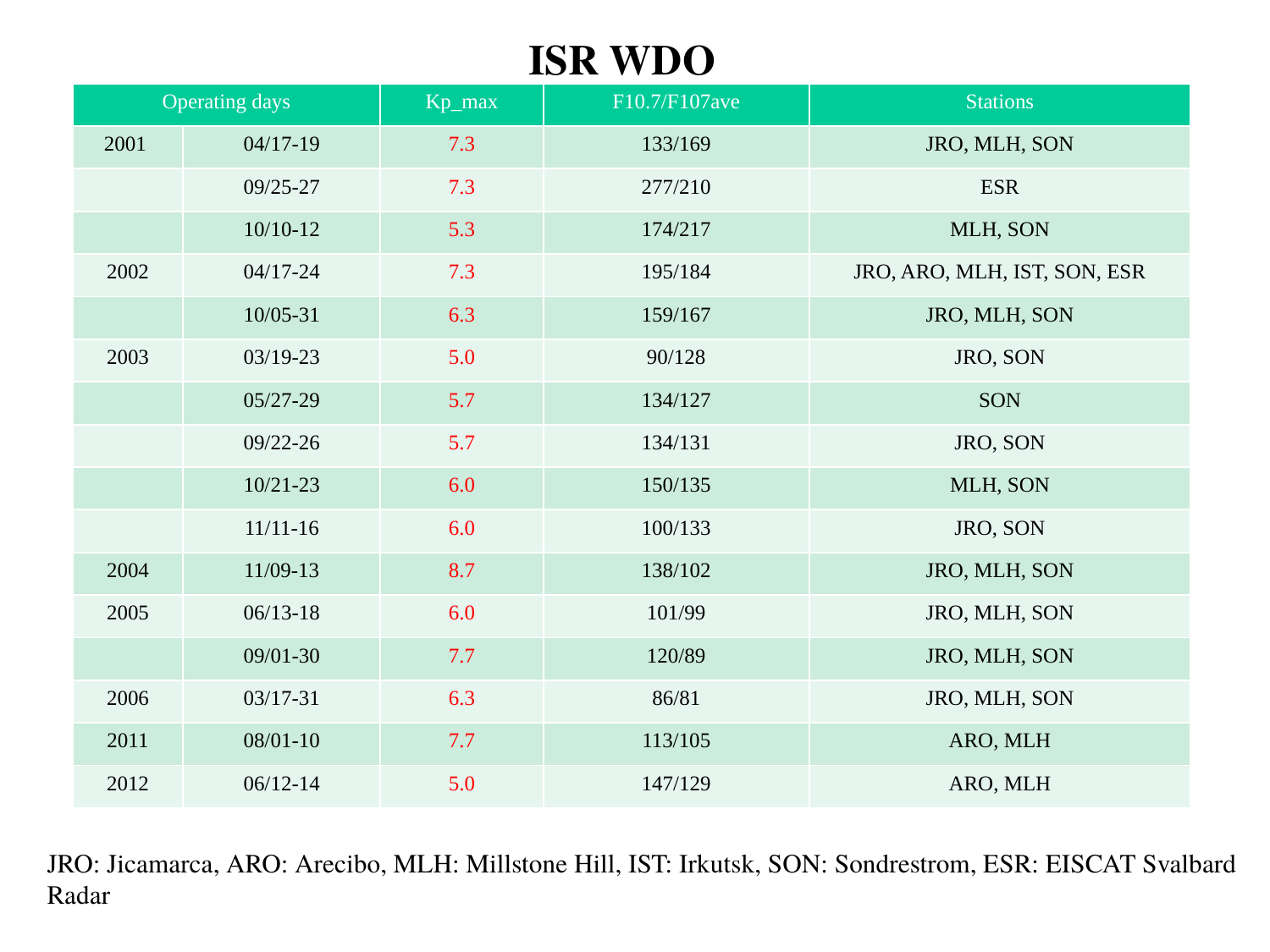

ISR WDO
| Operating days |  | Kp\_max | F10.7/F107ave | Stations |
| --- | --- | --- | --- | --- |
| 2001 | 04/17-19 | 7.3 | 133/169 | JRO, MLH, SON |
|  | 09/25-27 | 7.3 | 277/210 | ESR |
|  | 10/10-12 | 5.3 | 174/217 | MLH, SON |
| 2002 | 04/17-24 | 7.3 | 195/184 | JRO, ARO, MLH, IST, SON, ESR |
|  | 10/05-31 | 6.3 | 159/167 | JRO, MLH, SON |
| 2003 | 03/19-23 | 5.0 | 90/128 | JRO, SON |
|  | 05/27-29 | 5.7 | 134/127 | SON |
|  | 09/22-26 | 5.7 | 134/131 | JRO, SON |
|  | 10/21-23 | 6.0 | 150/135 | MLH, SON |
|  | 11/11-16 | 6.0 | 100/133 | JRO, SON |
| 2004 | 11/09-13 | 8.7 | 138/102 | JRO, MLH, SON |
| 2005 | 06/13-18 | 6.0 | 101/99 | JRO, MLH, SON |
|  | 09/01-30 | 7.7 | 120/89 | JRO, MLH, SON |
| 2006 | 03/17-31 | 6.3 | 86/81 | JRO, MLH, SON |
| 2011 | 08/01-10 | 7.7 | 113/105 | ARO, MLH |
| 2012 | 06/12-14 | 5.0 | 147/129 | ARO, MLH |
JRO: Jicamarca, ARO: Arecibo, MLH: Millstone Hill, IST: Irkutsk, SON: Sondrestrom, ESR: EISCAT Svalbard Radar